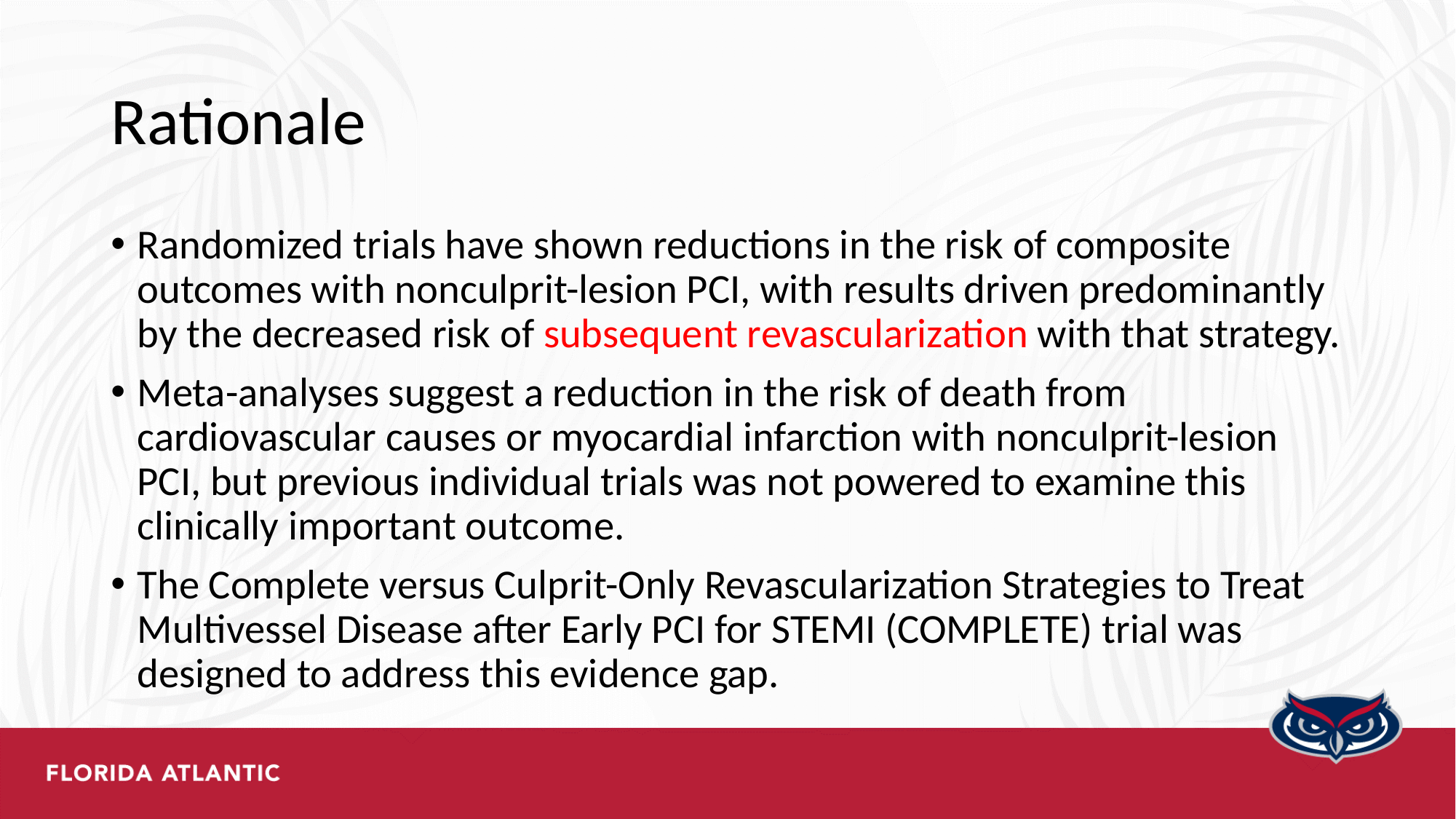

# Rationale
Randomized trials have shown reductions in the risk of composite outcomes with nonculprit-lesion PCI, with results driven predominantly by the decreased risk of subsequent revascularization with that strategy.
Meta-analyses suggest a reduction in the risk of death from cardiovascular causes or myocardial infarction with nonculprit-lesion PCI, but previous individual trials was not powered to examine this clinically important outcome.
The Complete versus Culprit-Only Revascularization Strategies to Treat Multivessel Disease after Early PCI for STEMI (COMPLETE) trial was designed to address this evidence gap.